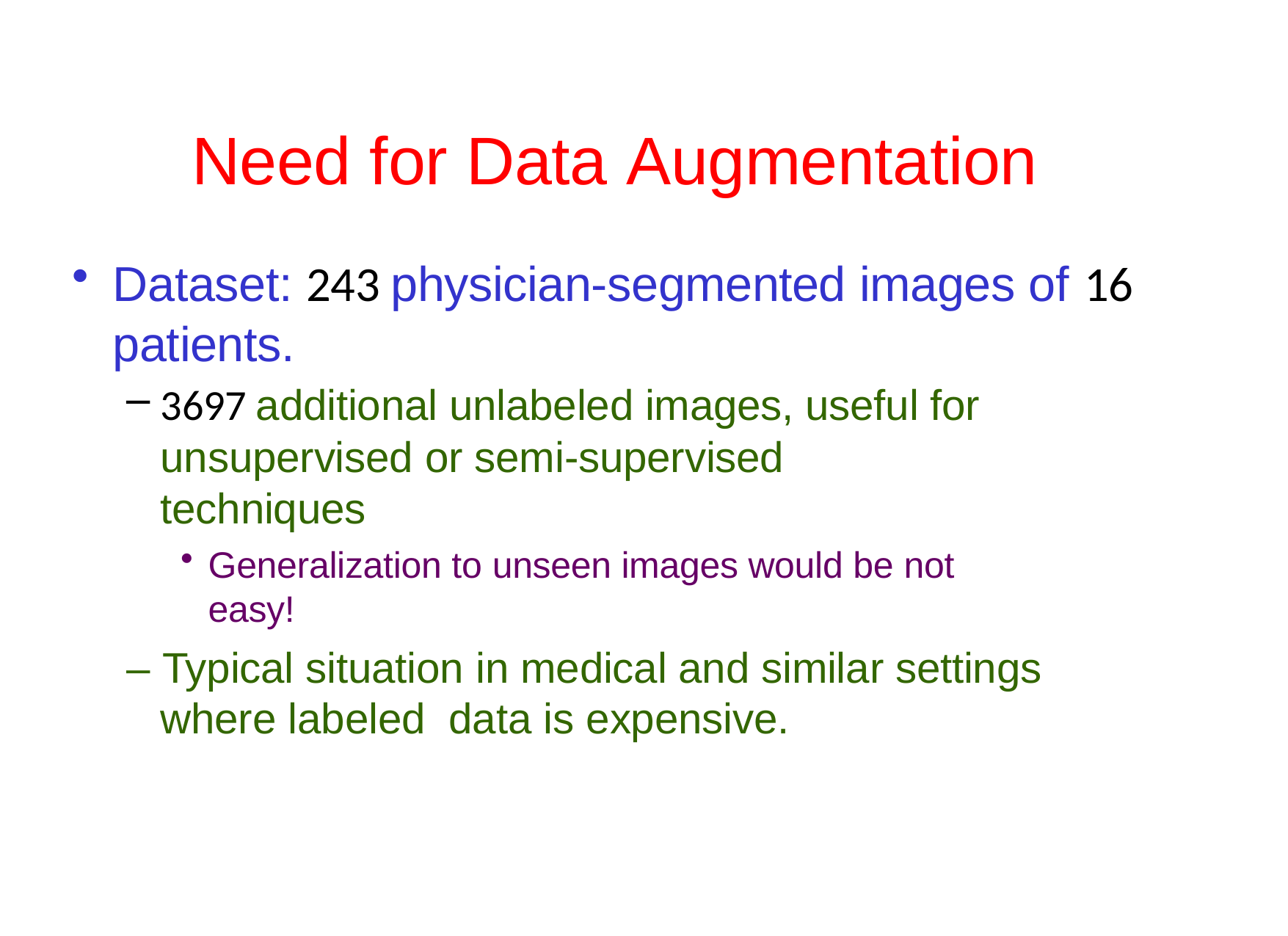

# Need for Data Augmentation
Dataset: 243 physician-segmented images of 16
patients.
3697 additional unlabeled images, useful for  unsupervised or semi-supervised techniques
Generalization to unseen images would be not easy!
– Typical situation in medical and similar settings where labeled  data is expensive.